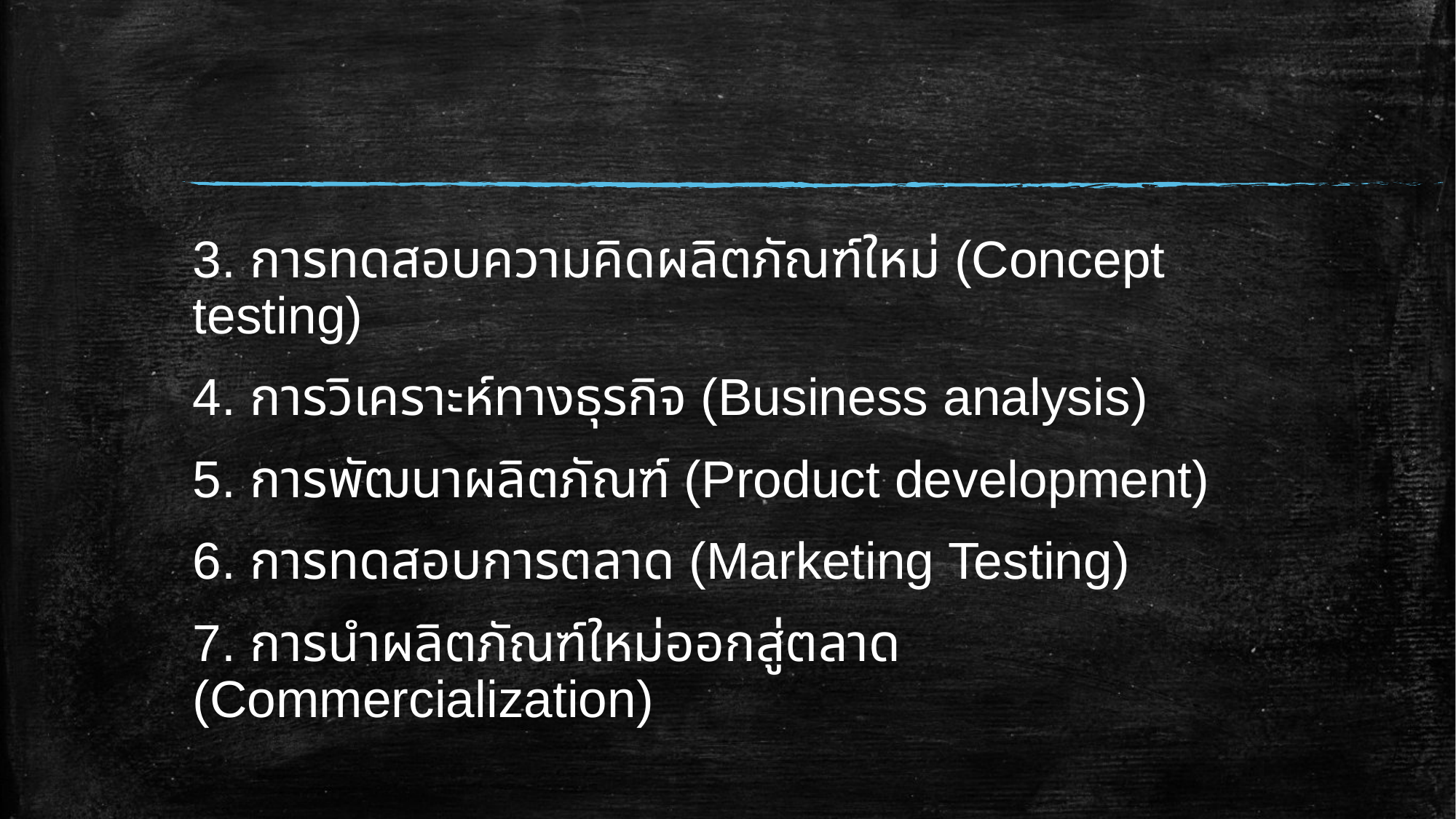

3. การทดสอบความคิดผลิตภัณฑ์ใหม่ (Concept testing)
4. การวิเคราะห์ทางธุรกิจ (Business analysis)
5. การพัฒนาผลิตภัณฑ์ (Product development)
6. การทดสอบการตลาด (Marketing Testing)
7. การนำผลิตภัณฑ์ใหม่ออกสู่ตลาด (Commercialization)